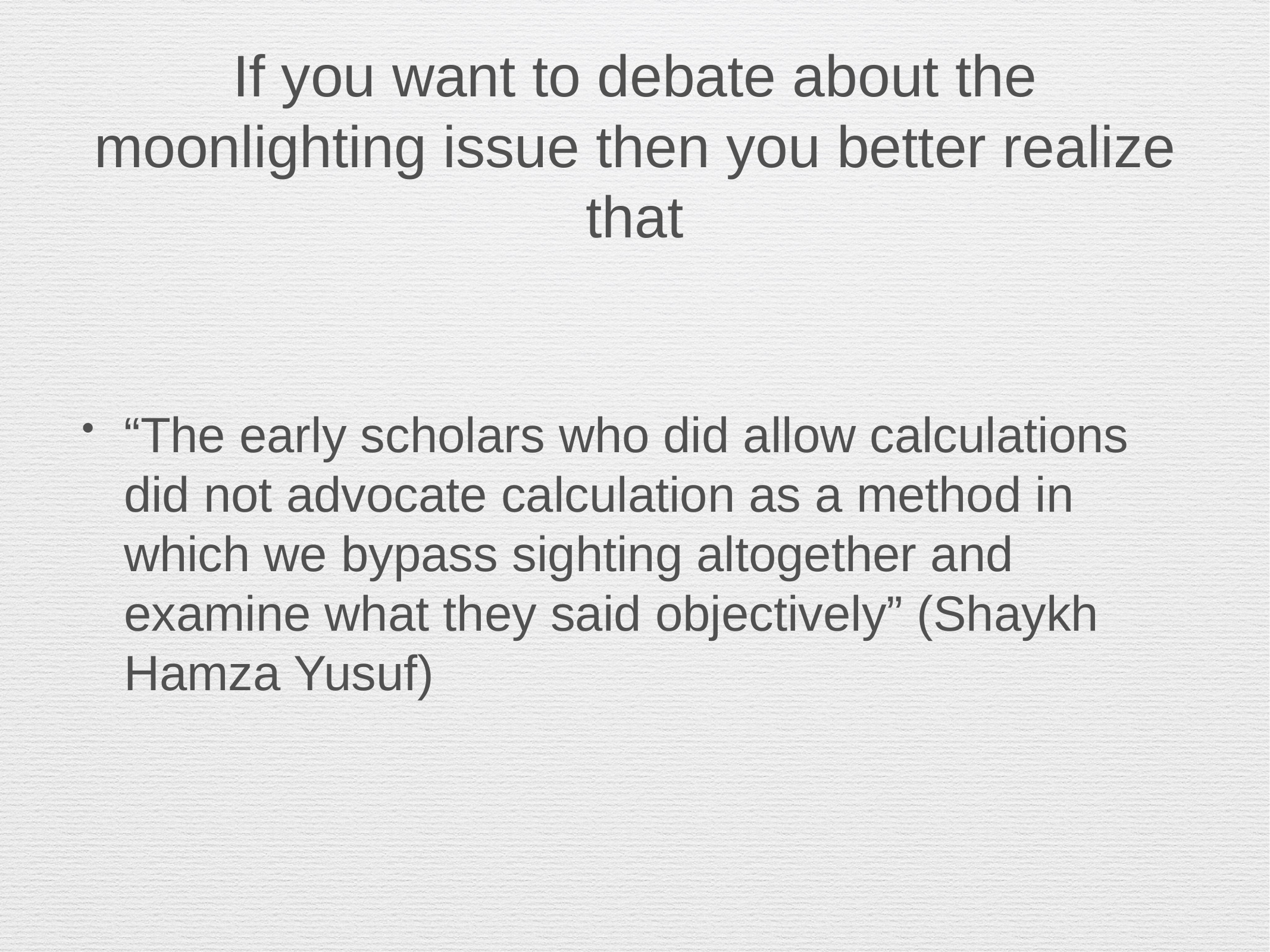

# If you want to debate about the moonlighting issue then you better realize that
“The early scholars who did allow calculations did not advocate calculation as a method in which we bypass sighting altogether and examine what they said objectively” (Shaykh Hamza Yusuf)